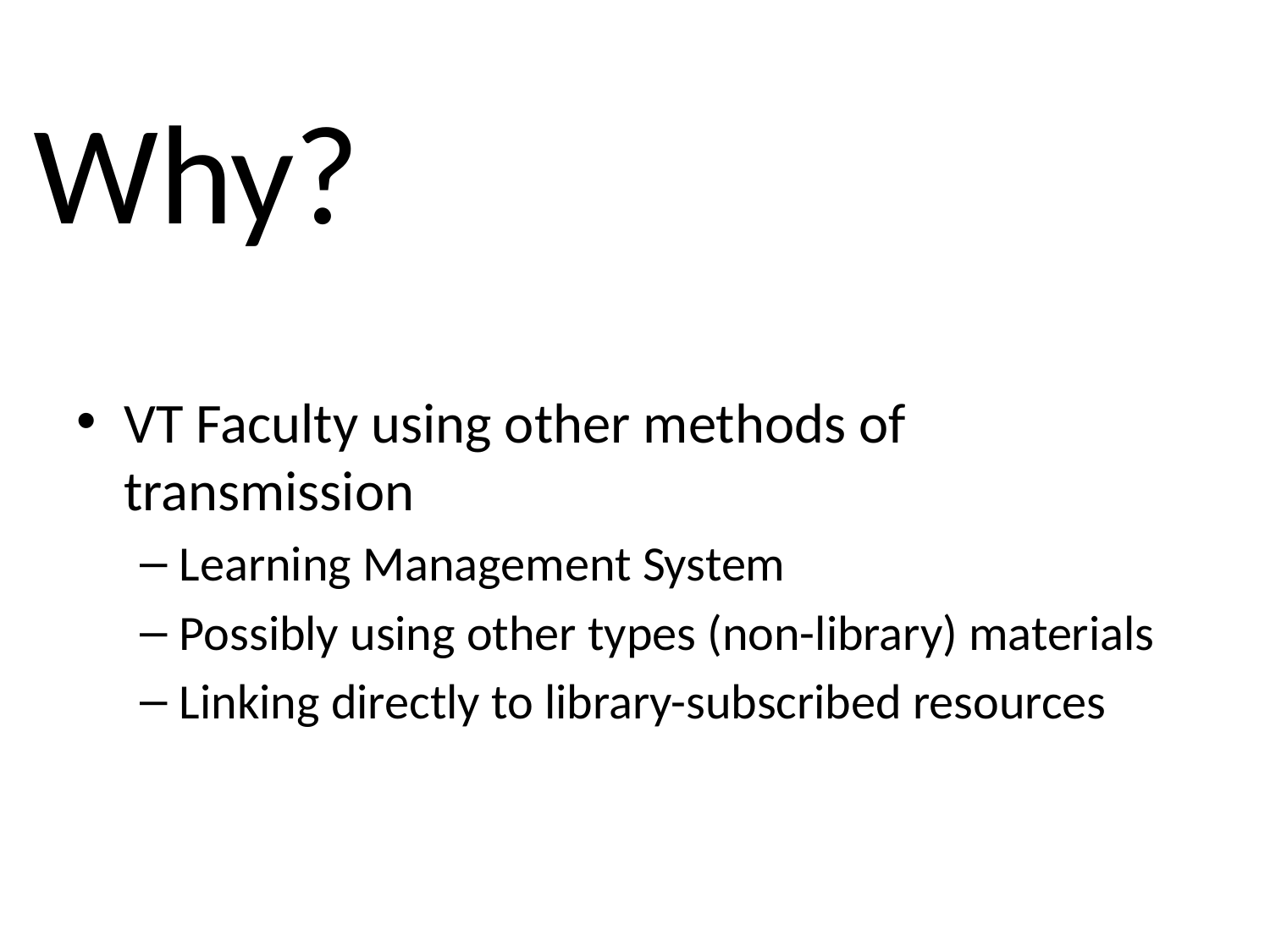

# Why?

VT Faculty using other methods of transmission
Learning Management System
Possibly using other types (non-library) materials
Linking directly to library-subscribed resources